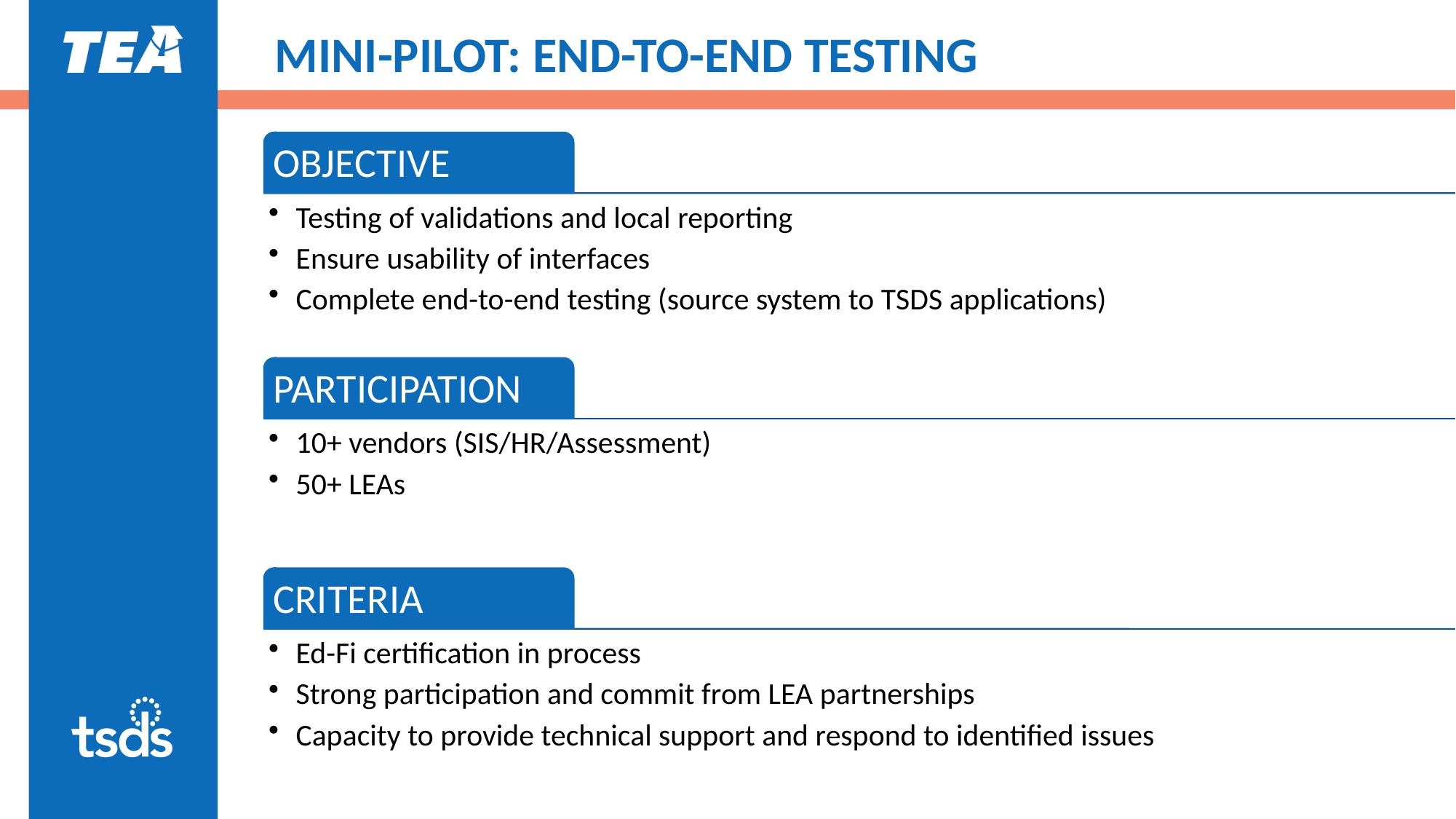

# MINI-PILOT: END-TO-END TESTING

OBJECTIVE
Testing of validations and local reporting
Ensure usability of interfaces
Complete end-to-end testing (source system to TSDS applications)

PARTICIPATION
10+ vendors (SIS/HR/Assessment)
50+ LEAs

CRITERIA
Ed-Fi certification in process
Strong participation and commit from LEA partnerships
Capacity to provide technical support and respond to identified issues